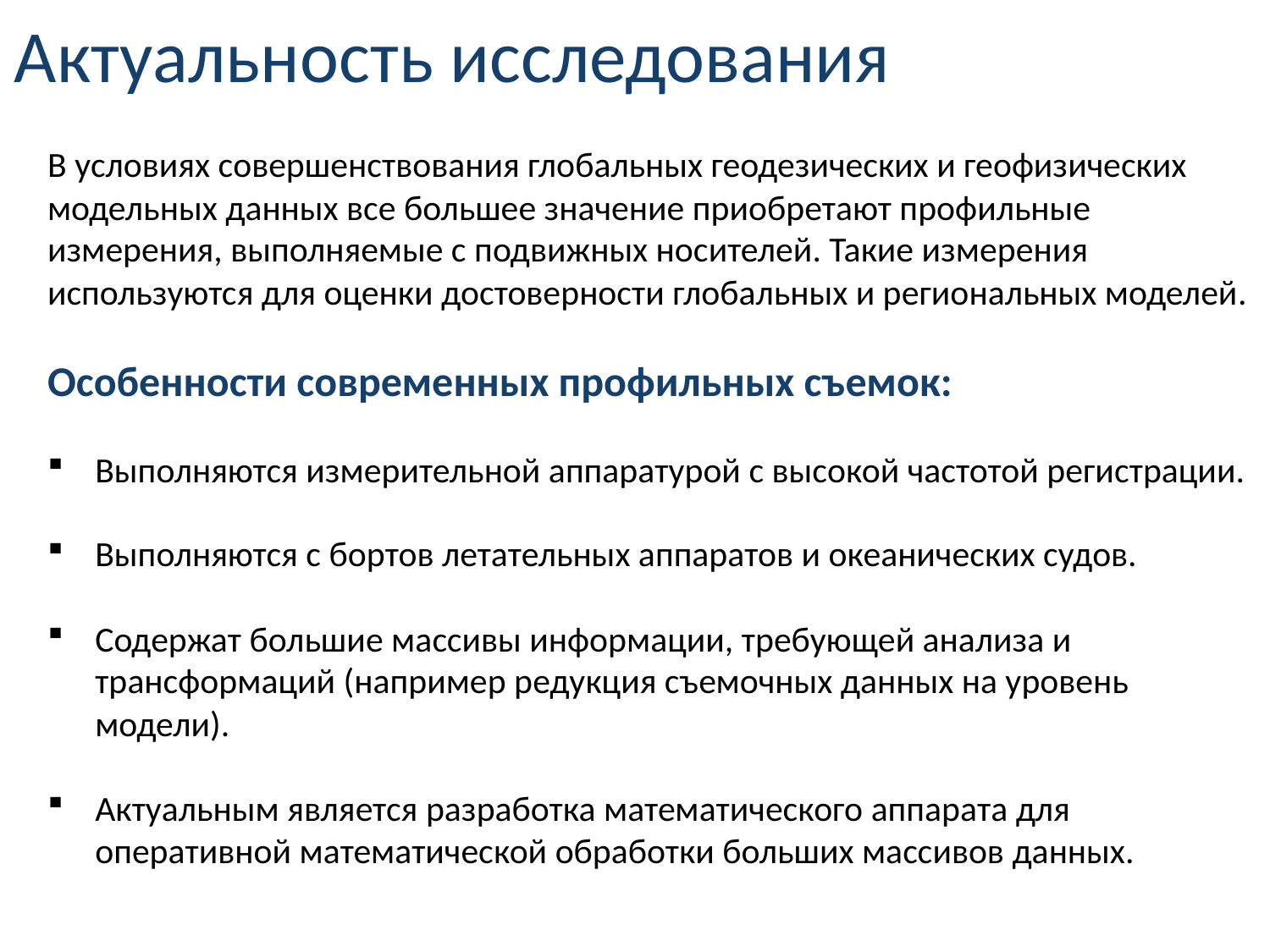

# Актуальность исследования
В условиях совершенствования глобальных геодезических и геофизических модельных данных все большее значение приобретают профильные измерения, выполняемые с подвижных носителей. Такие измерения используются для оценки достоверности глобальных и региональных моделей.

Особенности современных профильных съемок:

Выполняются измерительной аппаратурой с высокой частотой регистрации.

Выполняются с бортов летательных аппаратов и океанических судов.

Содержат большие массивы информации, требующей анализа и трансформаций (например редукция съемочных данных на уровень модели).

Актуальным является разработка математического аппарата для оперативной математической обработки больших массивов данных.